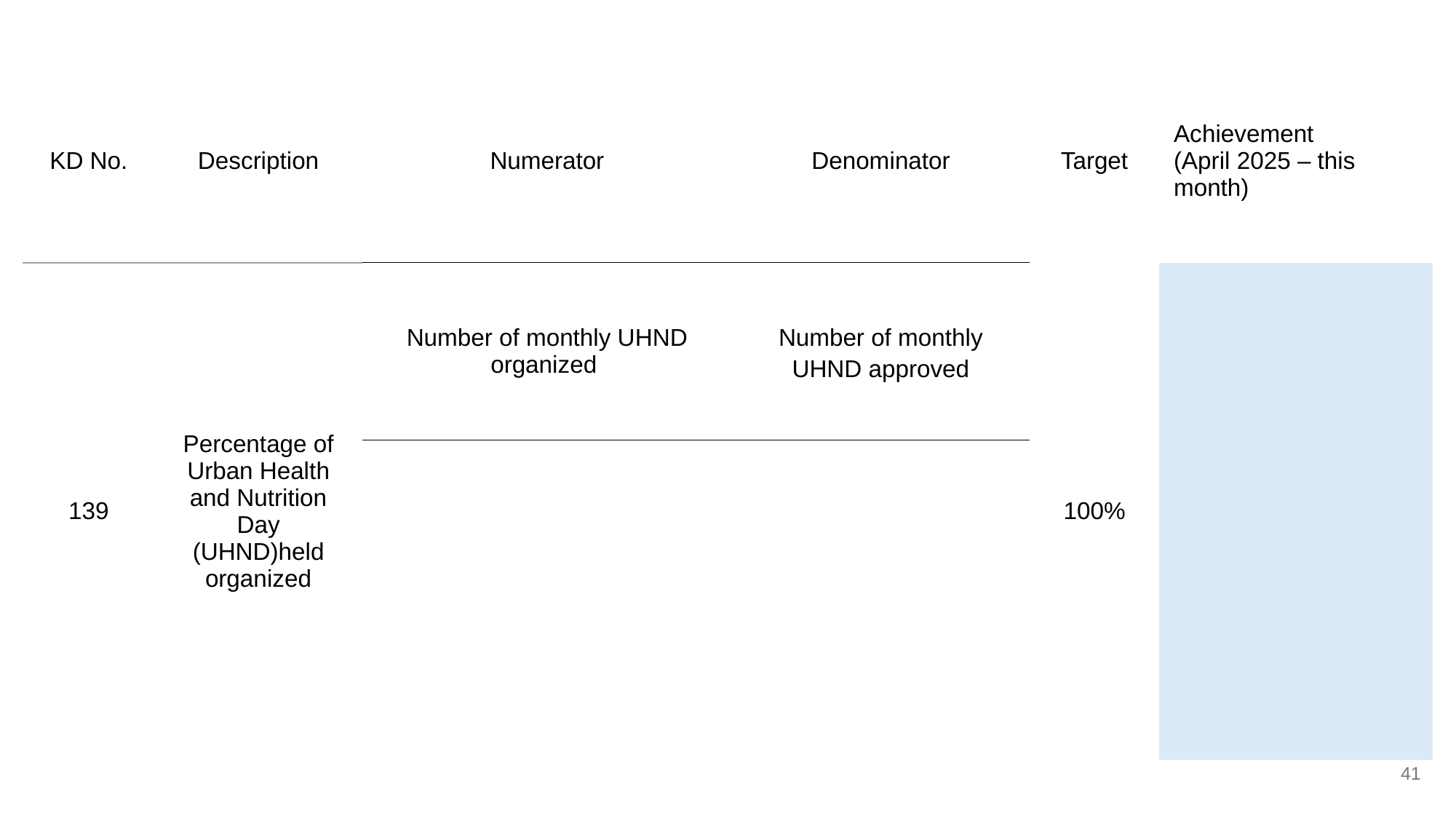

| KD No. | Description | Numerator | Denominator | Target | Achievement (April 2025 – this month) |
| --- | --- | --- | --- | --- | --- |
| 139 | Percentage of Urban Health and Nutrition Day (UHND)held organized | Number of monthly UHND organized | Number of monthly UHND approved | 100% |  |
|  |  |  |  |  |  |
41